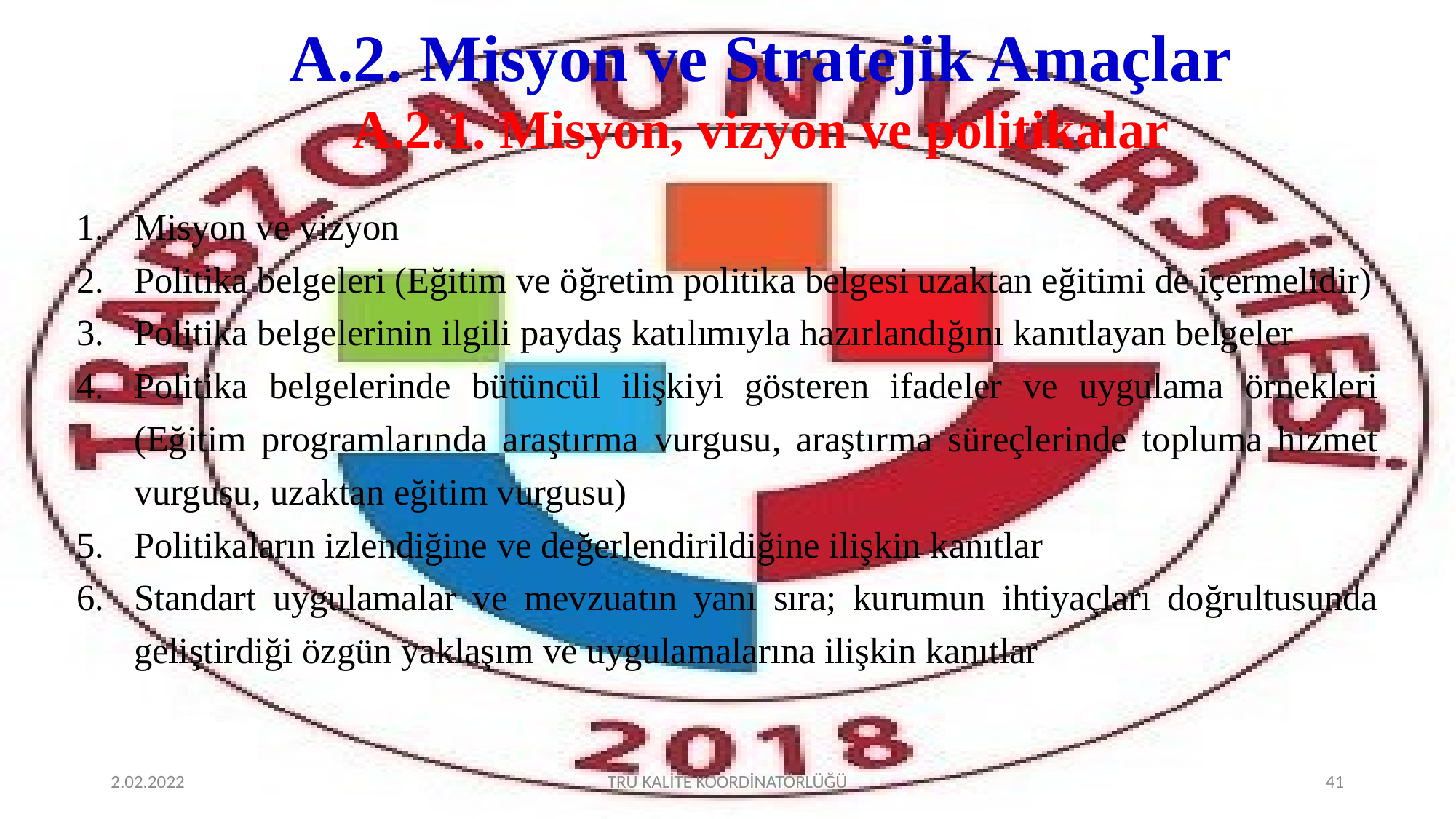

# A.2. Misyon ve Stratejik Amaçlar A.2.1. Misyon, vizyon ve politikalar
Misyon ve vizyon
Politika belgeleri (Eğitim ve öğretim politika belgesi uzaktan eğitimi de içermelidir)
Politika belgelerinin ilgili paydaş katılımıyla hazırlandığını kanıtlayan belgeler
Politika belgelerinde bütüncül ilişkiyi gösteren ifadeler ve uygulama örnekleri (Eğitim programlarında araştırma vurgusu, araştırma süreçlerinde topluma hizmet vurgusu, uzaktan eğitim vurgusu)
Politikaların izlendiğine ve değerlendirildiğine ilişkin kanıtlar
Standart uygulamalar ve mevzuatın yanı sıra; kurumun ihtiyaçları doğrultusunda geliştirdiği özgün yaklaşım ve uygulamalarına ilişkin kanıtlar

2.02.2022
TRÜ KALİTE KOORDİNATÖRLÜĞÜ
41